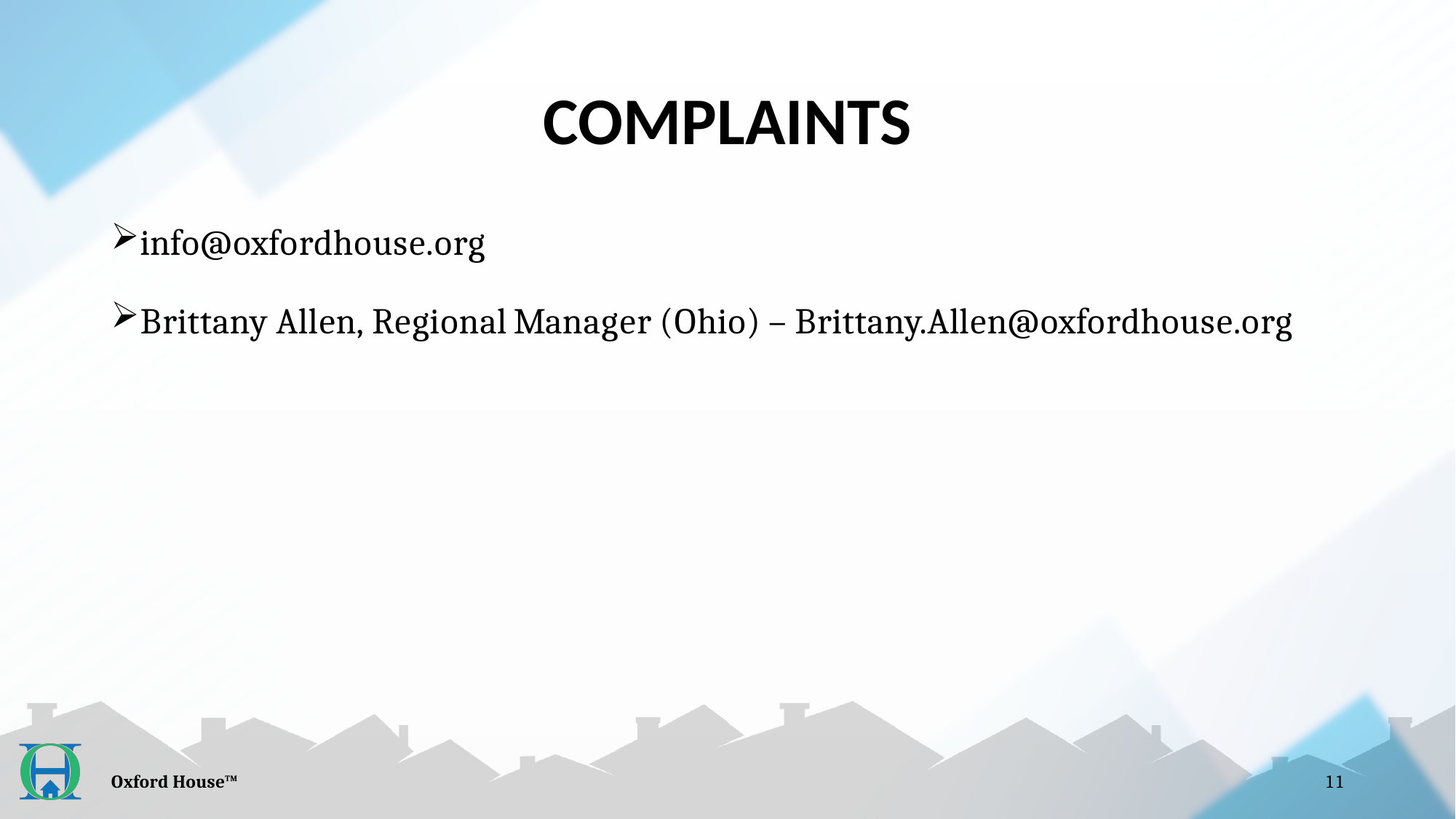

# COMPLAINTS
info@oxfordhouse.org

Brittany Allen, Regional Manager (Ohio) – Brittany.Allen@oxfordhouse.org

Oxford House™
11